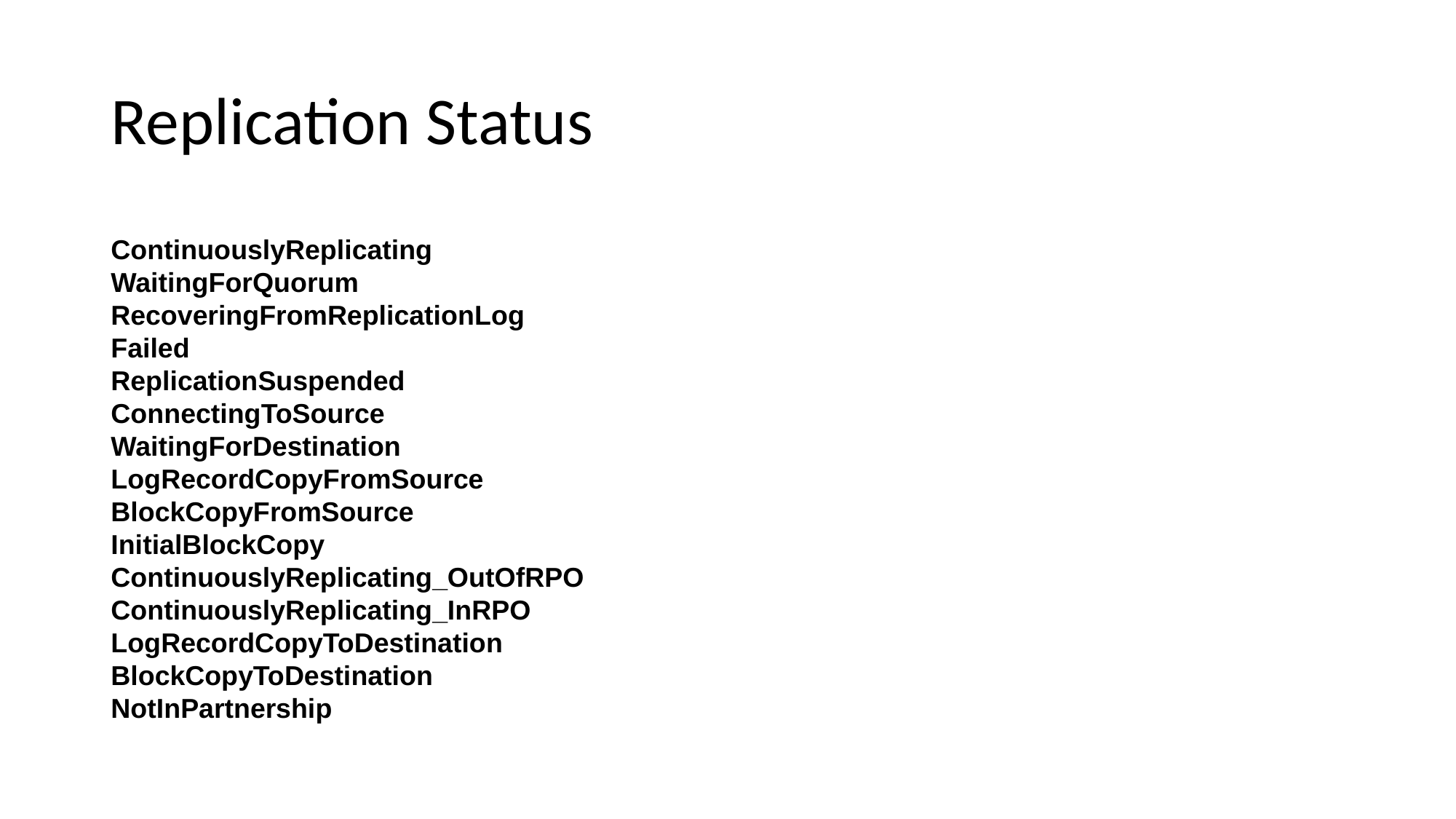

# Replication Status
ContinuouslyReplicating
WaitingForQuorum
RecoveringFromReplicationLog
Failed
ReplicationSuspended
ConnectingToSource
WaitingForDestination
LogRecordCopyFromSource
BlockCopyFromSource
InitialBlockCopy
ContinuouslyReplicating_OutOfRPO
ContinuouslyReplicating_InRPO
LogRecordCopyToDestination
BlockCopyToDestination
NotInPartnership